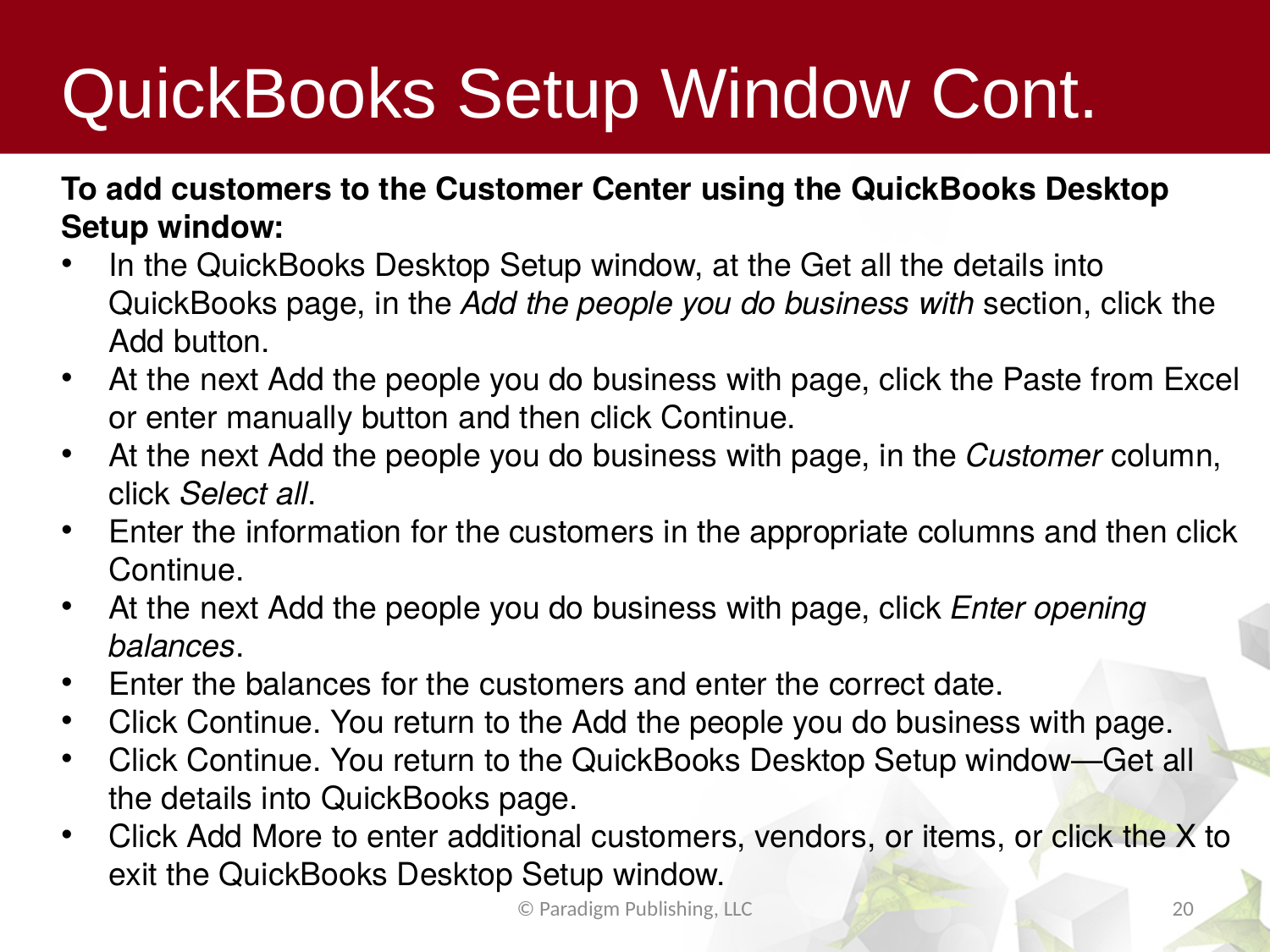

# QuickBooks Setup Window Cont.
To add customers to the Customer Center using the QuickBooks Desktop Setup window:
In the QuickBooks Desktop Setup window, at the Get all the details into QuickBooks page, in the Add the people you do business with section, click the Add button.
At the next Add the people you do business with page, click the Paste from Excel or enter manually button and then click Continue.
At the next Add the people you do business with page, in the Customer column, click Select all.
Enter the information for the customers in the appropriate columns and then click Continue.
At the next Add the people you do business with page, click Enter opening balances.
Enter the balances for the customers and enter the correct date.
Click Continue. You return to the Add the people you do business with page.
Click Continue. You return to the QuickBooks Desktop Setup window—Get all the details into QuickBooks page.
Click Add More to enter additional customers, vendors, or items, or click the X to exit the QuickBooks Desktop Setup window.
© Paradigm Publishing, LLC
20